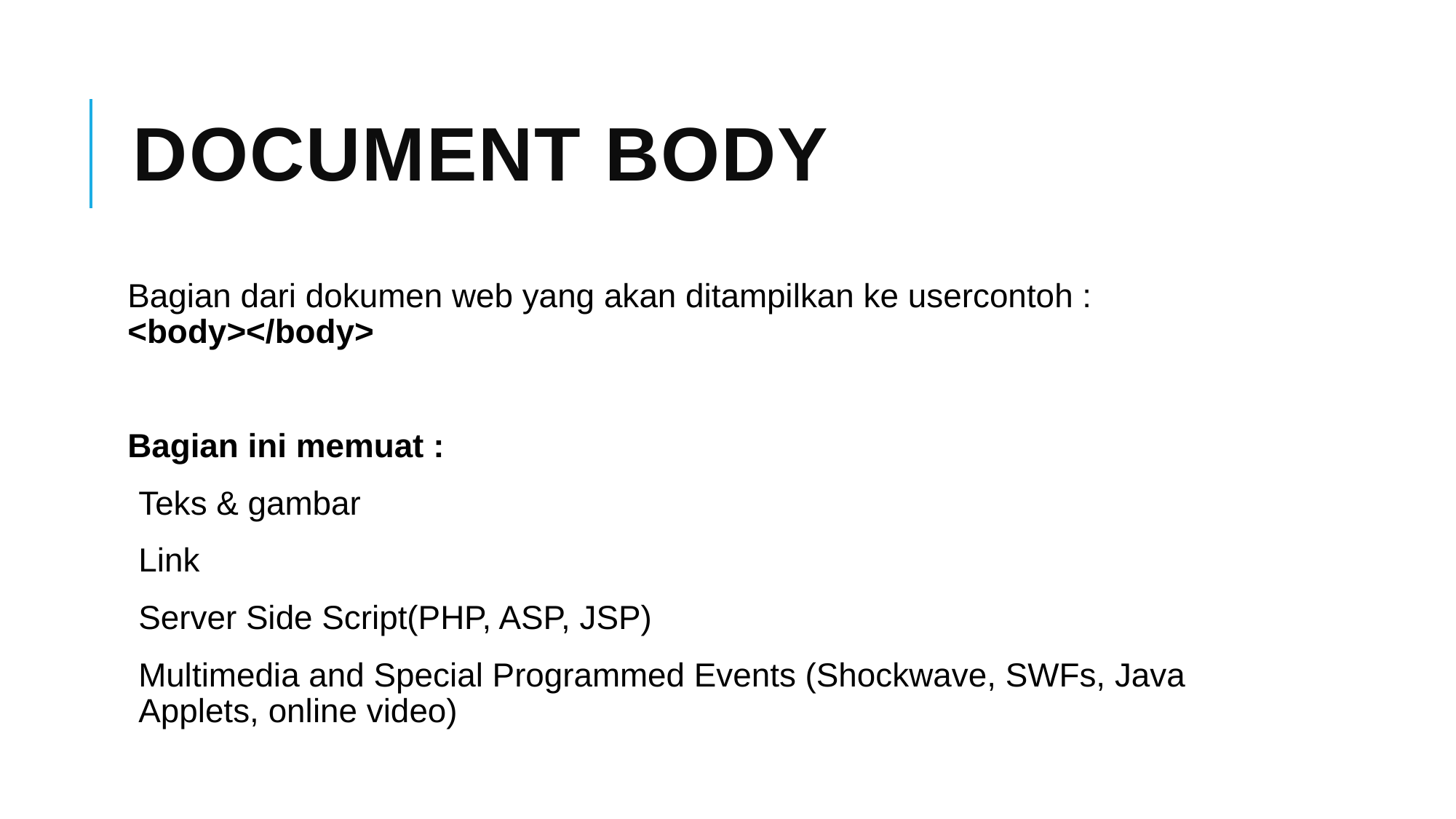

# Document Body
Bagian dari dokumen web yang akan ditampilkan ke usercontoh : <body></body>

Bagian ini memuat :
Teks & gambar
Link
Server Side Script(PHP, ASP, JSP)
Multimedia and Special Programmed Events (Shockwave, SWFs, Java Applets, online video)